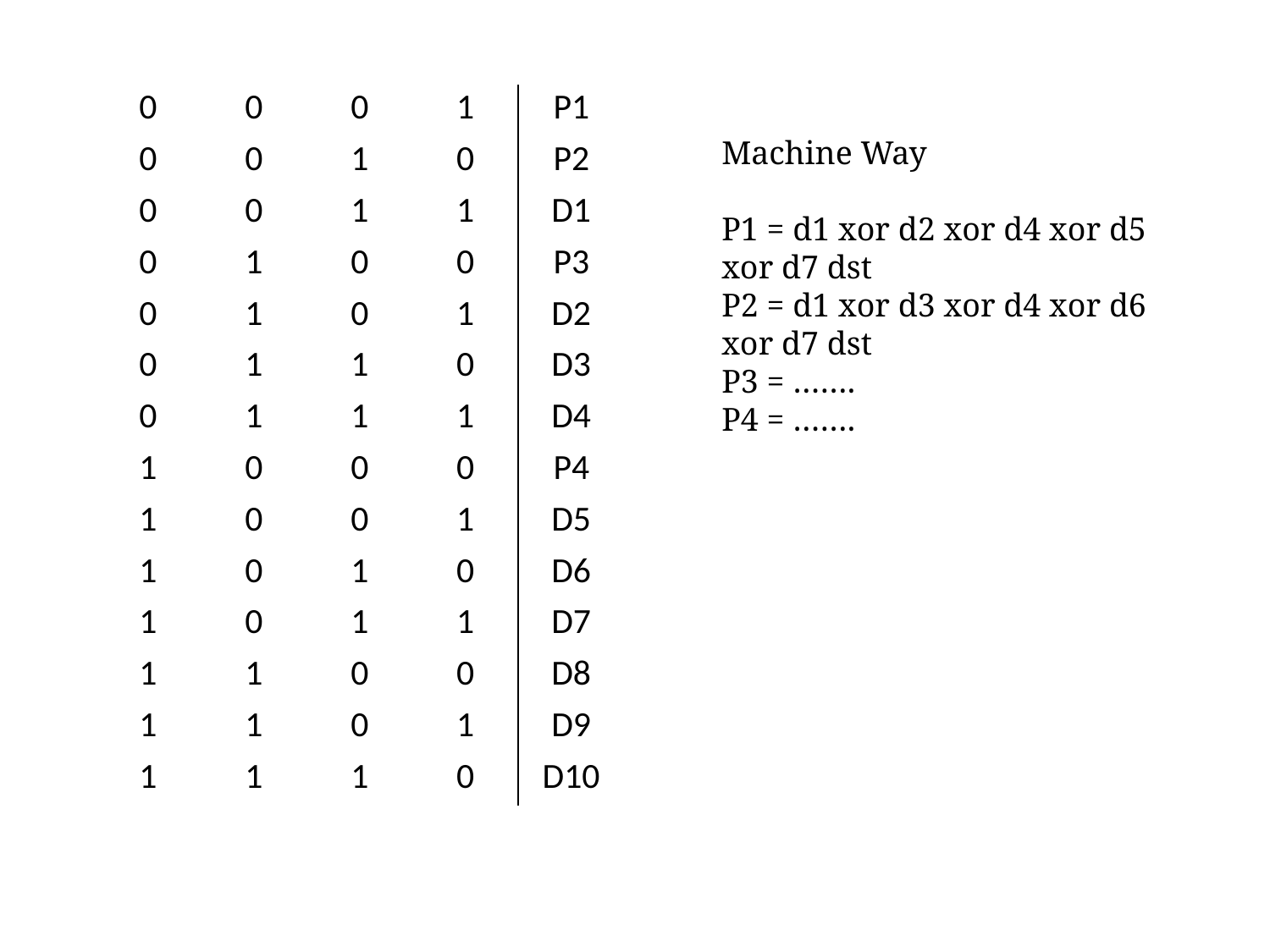

| 0 | 0 | 0 | 1 | P1 |
| --- | --- | --- | --- | --- |
| 0 | 0 | 1 | 0 | P2 |
| 0 | 0 | 1 | 1 | D1 |
| 0 | 1 | 0 | 0 | P3 |
| 0 | 1 | 0 | 1 | D2 |
| 0 | 1 | 1 | 0 | D3 |
| 0 | 1 | 1 | 1 | D4 |
| 1 | 0 | 0 | 0 | P4 |
| 1 | 0 | 0 | 1 | D5 |
| 1 | 0 | 1 | 0 | D6 |
| 1 | 0 | 1 | 1 | D7 |
| 1 | 1 | 0 | 0 | D8 |
| 1 | 1 | 0 | 1 | D9 |
| 1 | 1 | 1 | 0 | D10 |
Machine Way

P1 = d1 xor d2 xor d4 xor d5 xor d7 dst
P2 = d1 xor d3 xor d4 xor d6 xor d7 dst
P3 = …….
P4 = …….